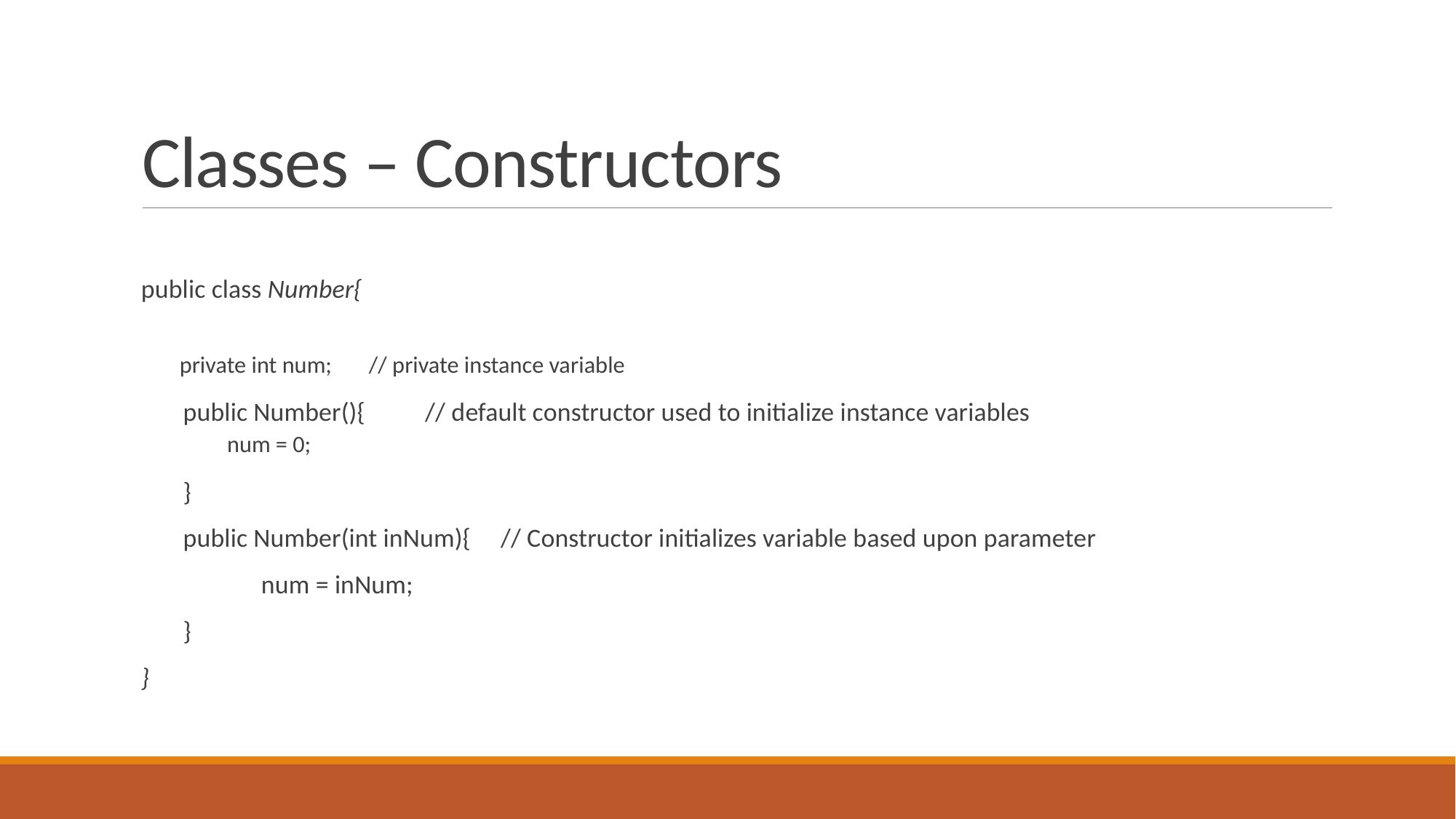

# Classes – Constructors

public class Number{

     private int num;       // private instance variable
       public Number(){          // default constructor used to initialize instance variables
              num = 0;
       }
       public Number(int inNum){     // Constructor initializes variable based upon parameter
                    num = inNum;
       }
}